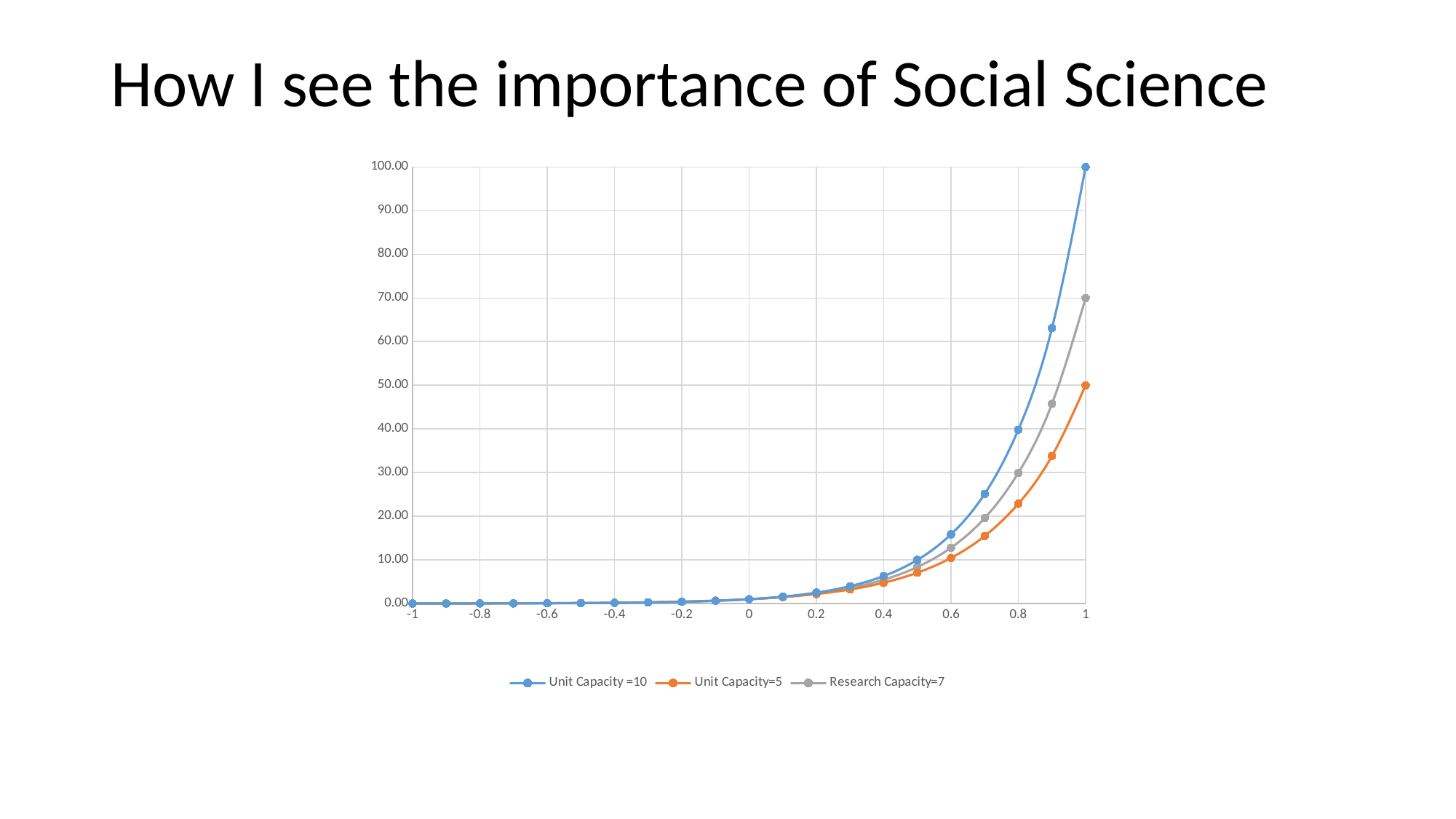

How I see the importance of Social Science

### Chart

| Category |  |  |  |
|---|---|---|---|